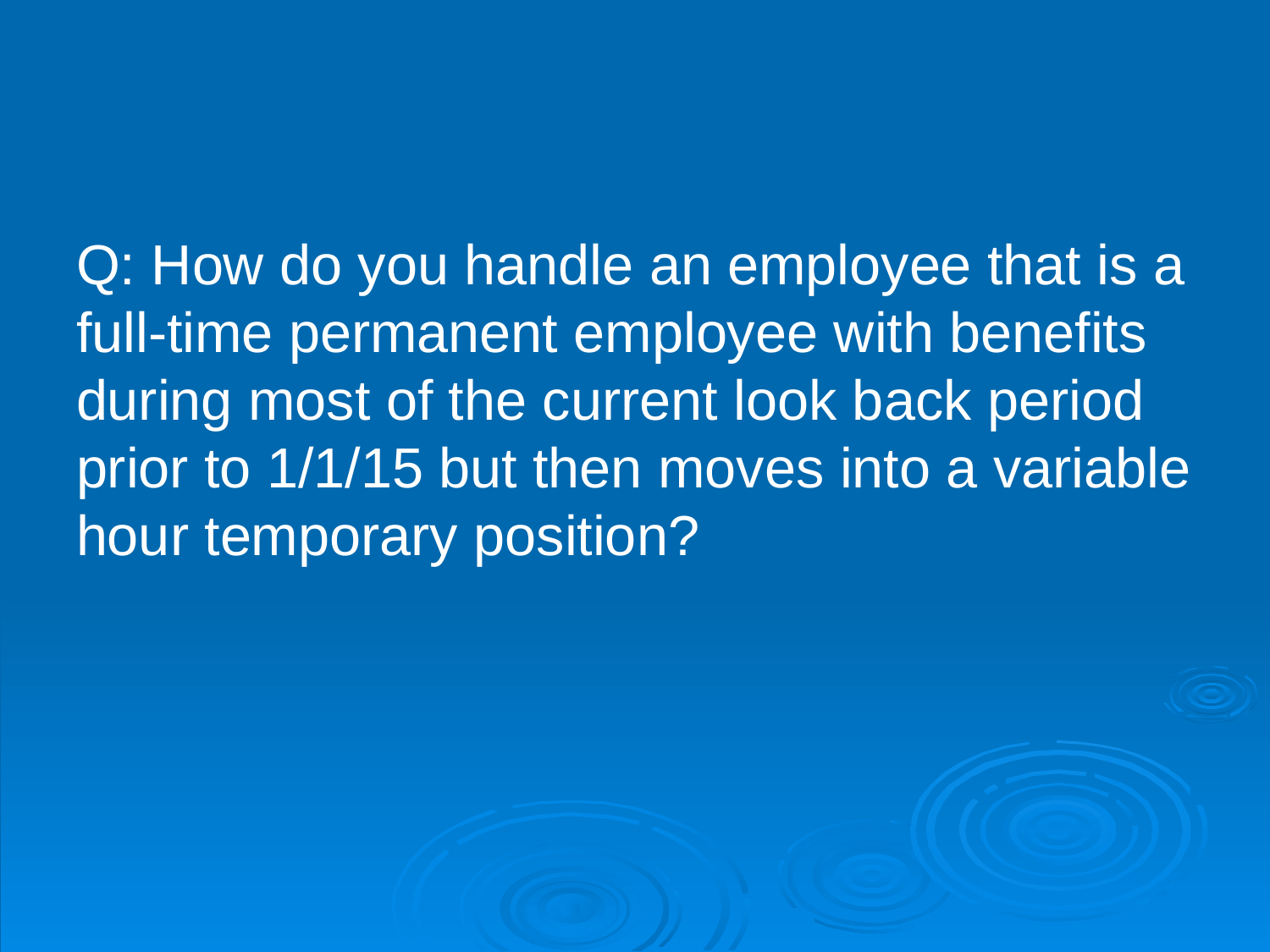

#
Q: How do you handle an employee that is a full-time permanent employee with benefits during most of the current look back period prior to 1/1/15 but then moves into a variable hour temporary position?